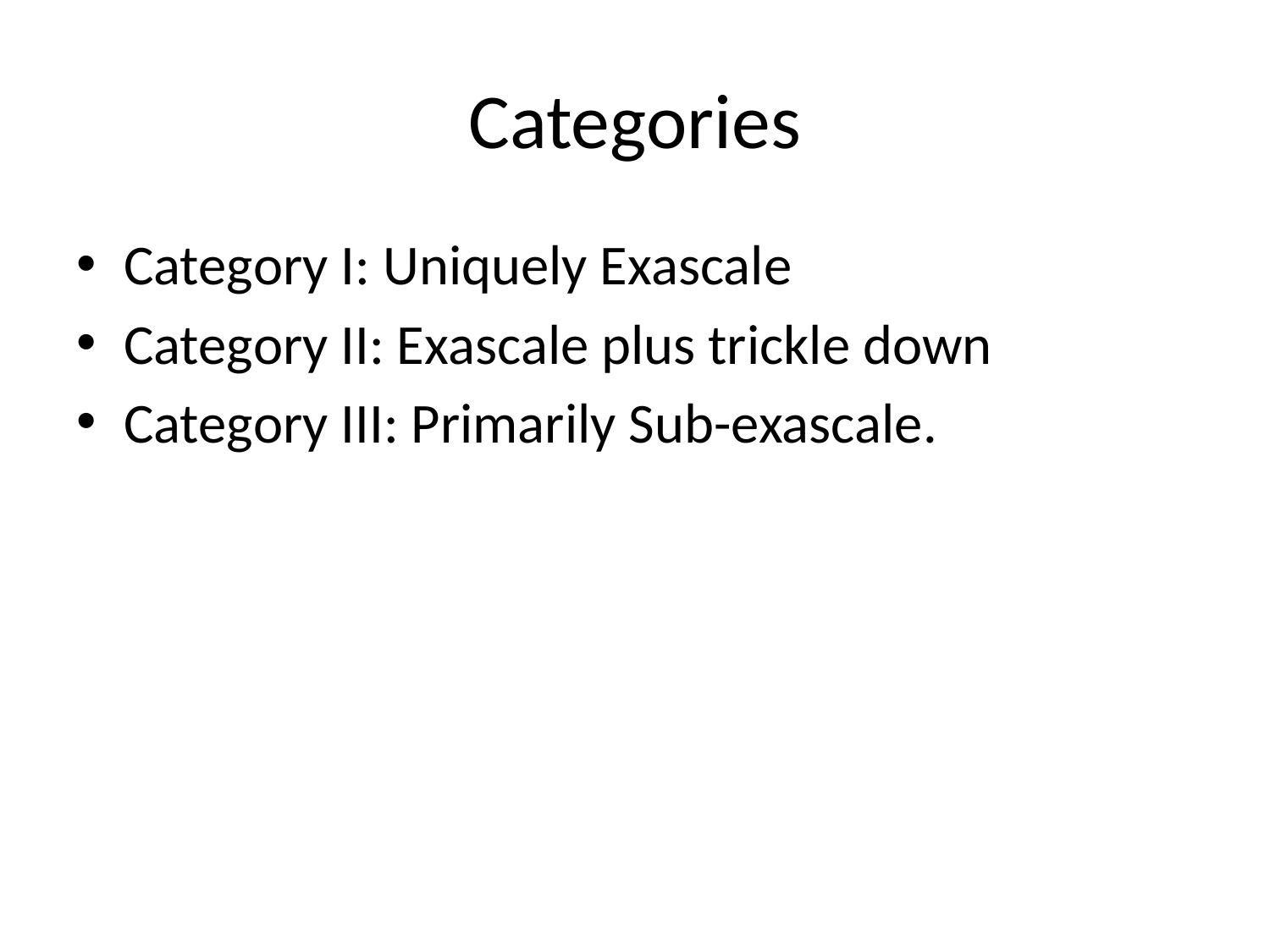

# Categories
Category I: Uniquely Exascale
Category II: Exascale plus trickle down
Category III: Primarily Sub-exascale.